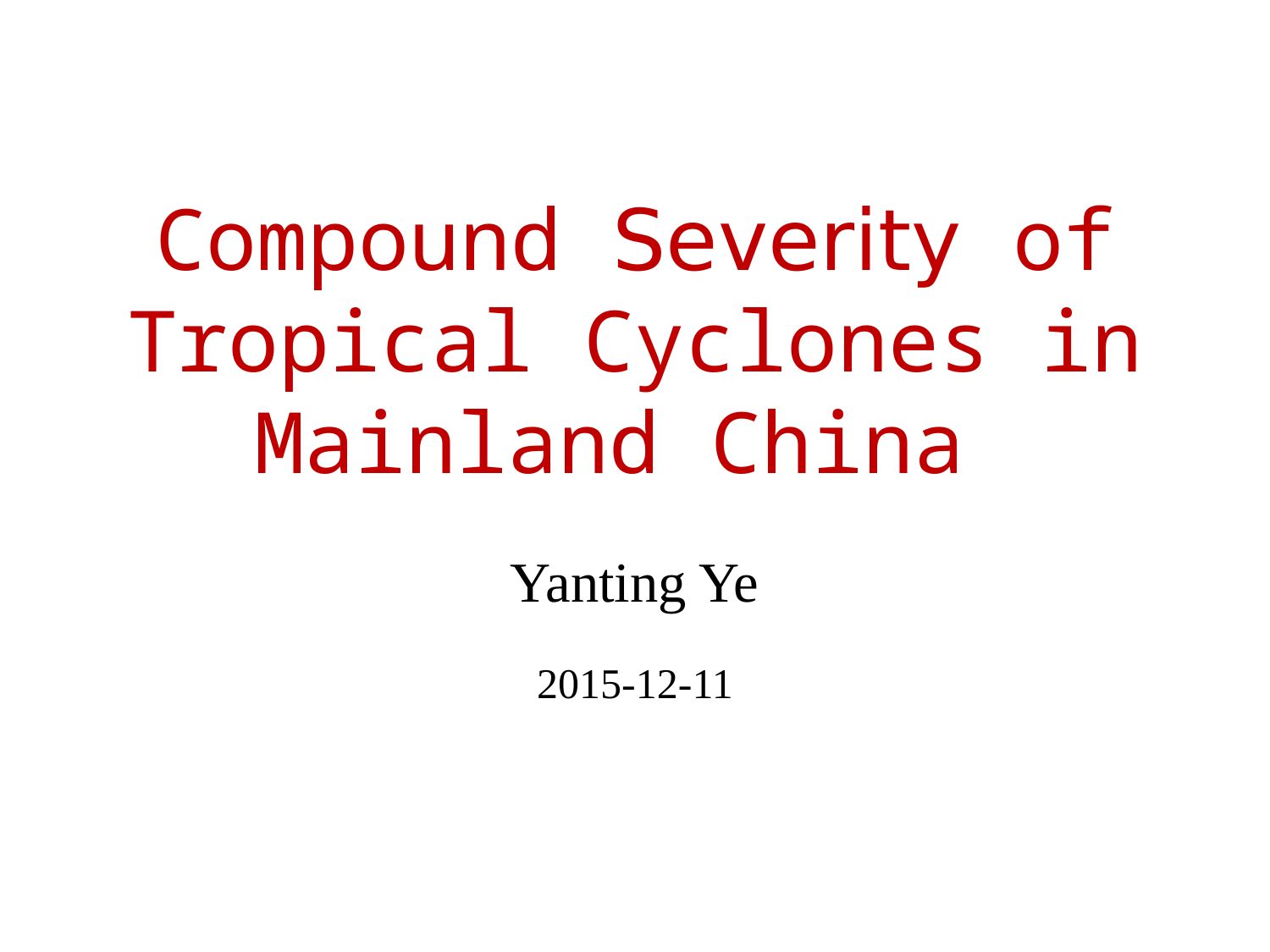

# Compound Severity of Tropical Cyclones in Mainland China
Yanting Ye

2015-12-11